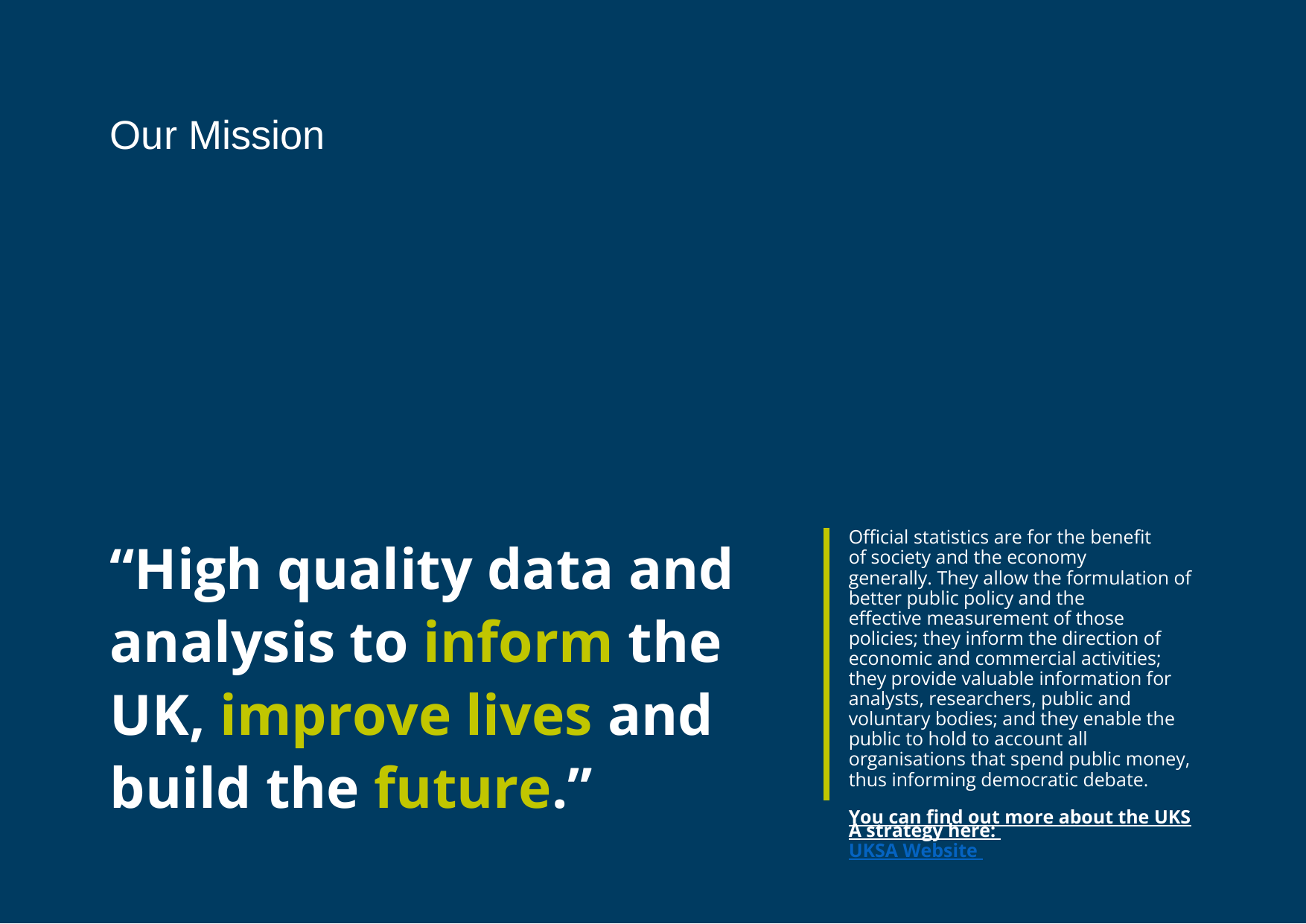

# Our Mission
Official statistics are for the benefit of society and the economy generally. They allow the formulation of better public policy and the effective measurement of those policies; they inform the direction of economic and commercial activities; they provide valuable information for analysts, researchers, public and voluntary bodies; and they enable the public to hold to account all organisations that spend public money, thus informing democratic debate.
You can find out more about the UKSA strategy here: 
UKSA Website
“High quality data and analysis to inform the UK, improve lives and build the future.”